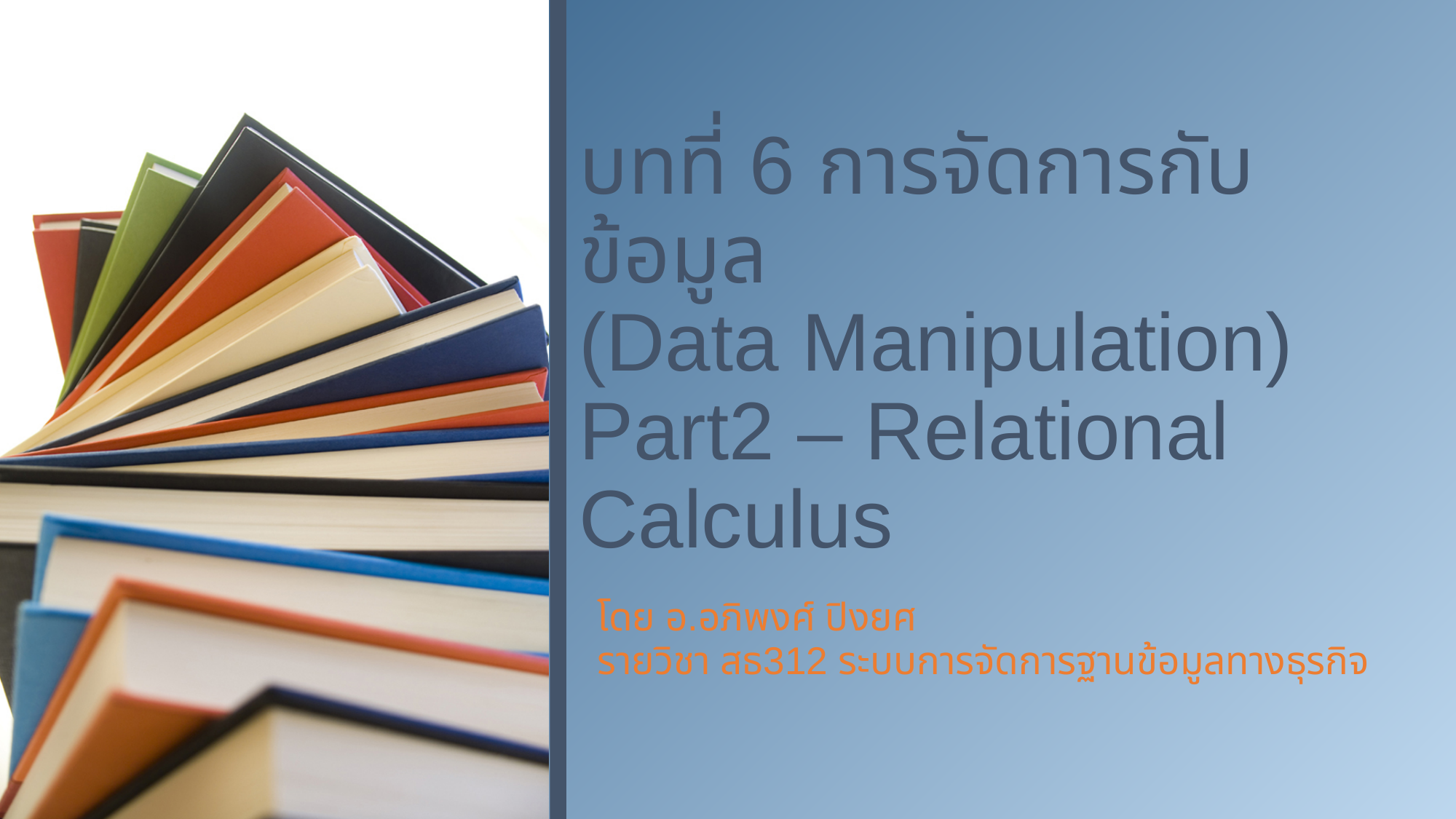

# บทที่ 6 การจัดการกับข้อมูล (Data Manipulation) Part2 – Relational Calculus
โดย อ.อภิพงศ์ ปิงยศ
รายวิชา สธ312 ระบบการจัดการฐานข้อมูลทางธุรกิจ